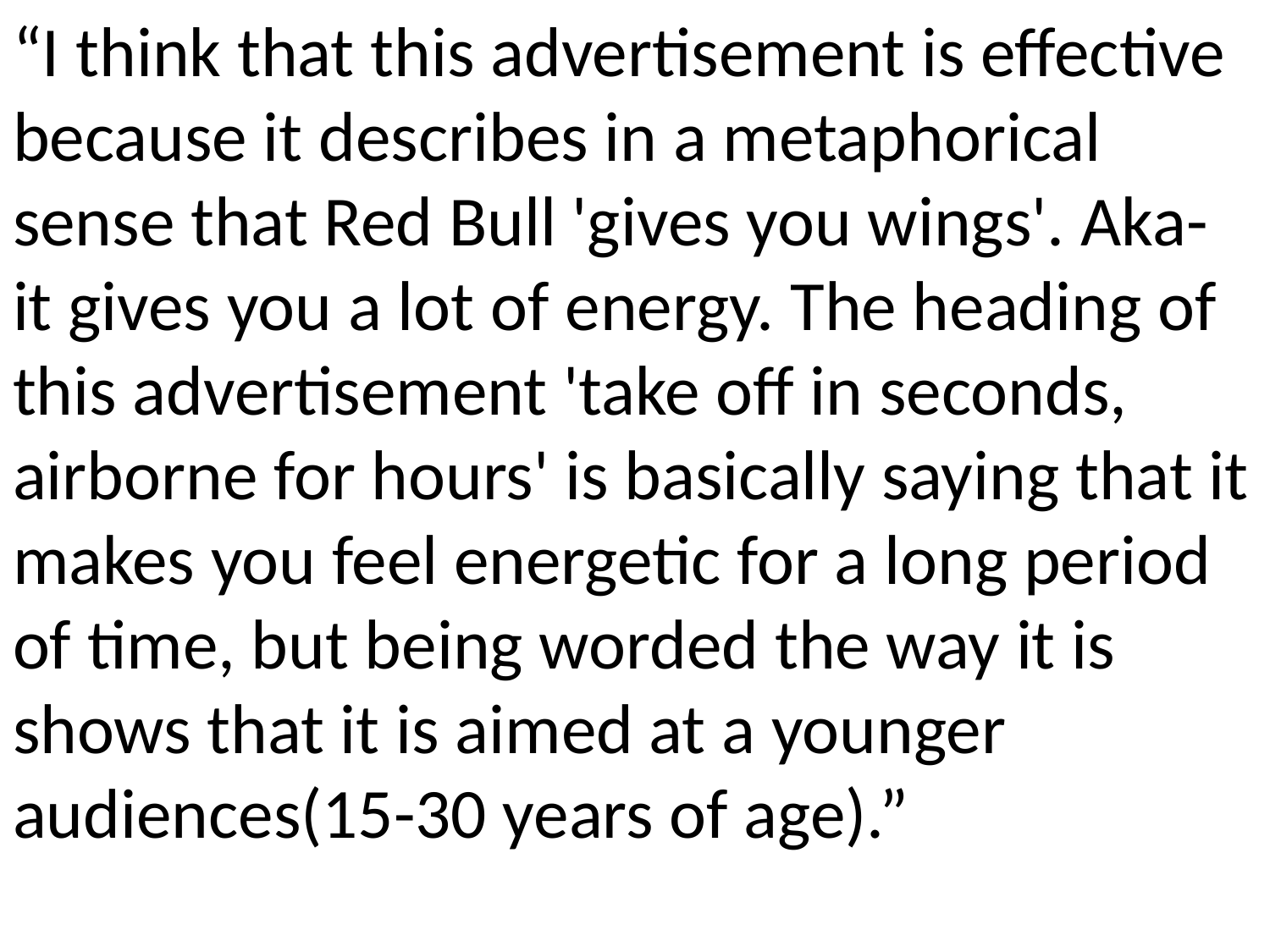

“I think that this advertisement is effective because it describes in a metaphorical sense that Red Bull 'gives you wings'. Aka- it gives you a lot of energy. The heading of this advertisement 'take off in seconds, airborne for hours' is basically saying that it makes you feel energetic for a long period of time, but being worded the way it is shows that it is aimed at a younger audiences(15-30 years of age).”